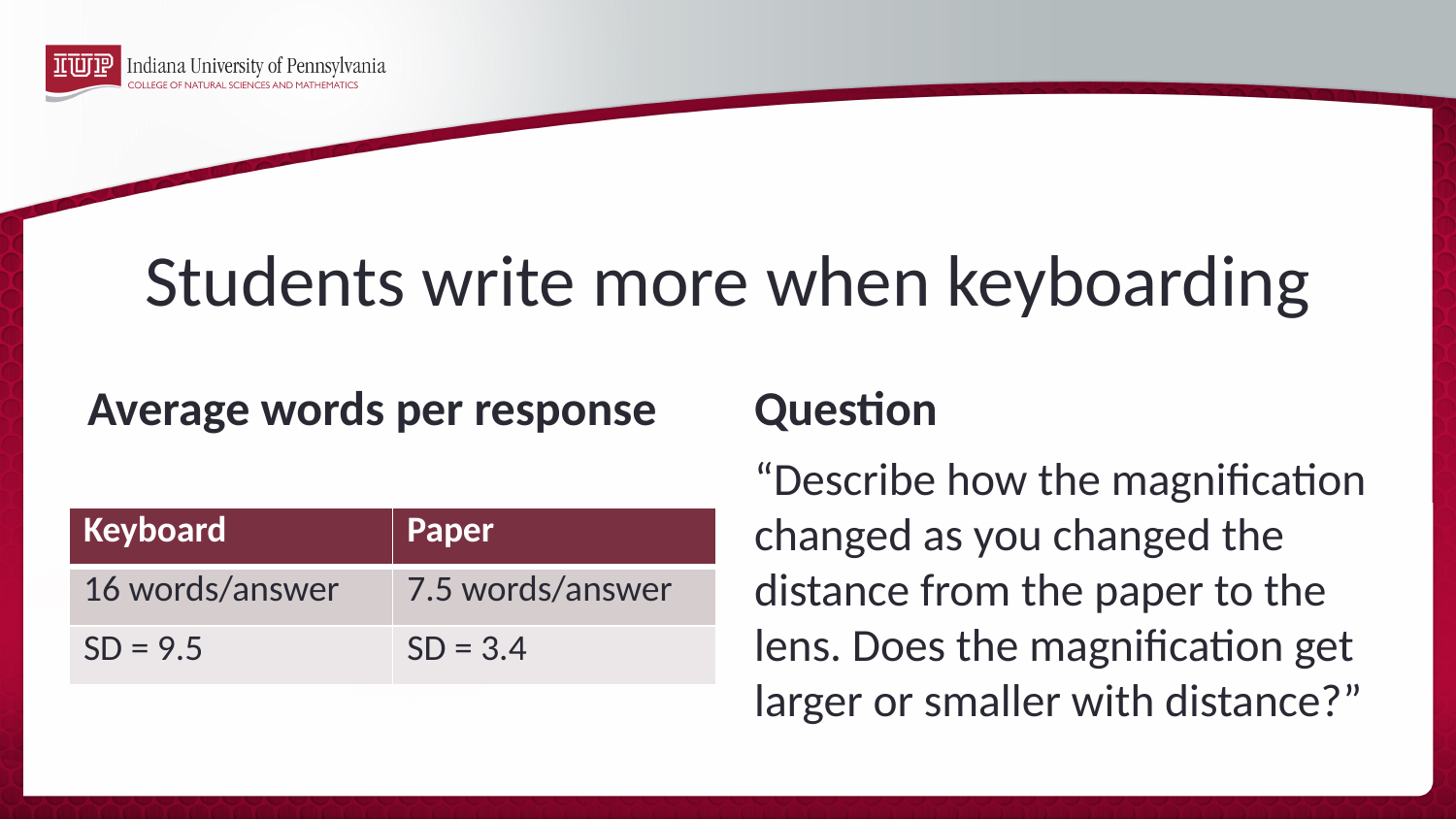

# Students write more when keyboarding
Average words per response
Question
“Describe how the magnification changed as you changed the distance from the paper to the lens. Does the magnification get larger or smaller with distance?”
| Keyboard | Paper |
| --- | --- |
| 16 words/answer | 7.5 words/answer |
| SD = 9.5 | SD = 3.4 |